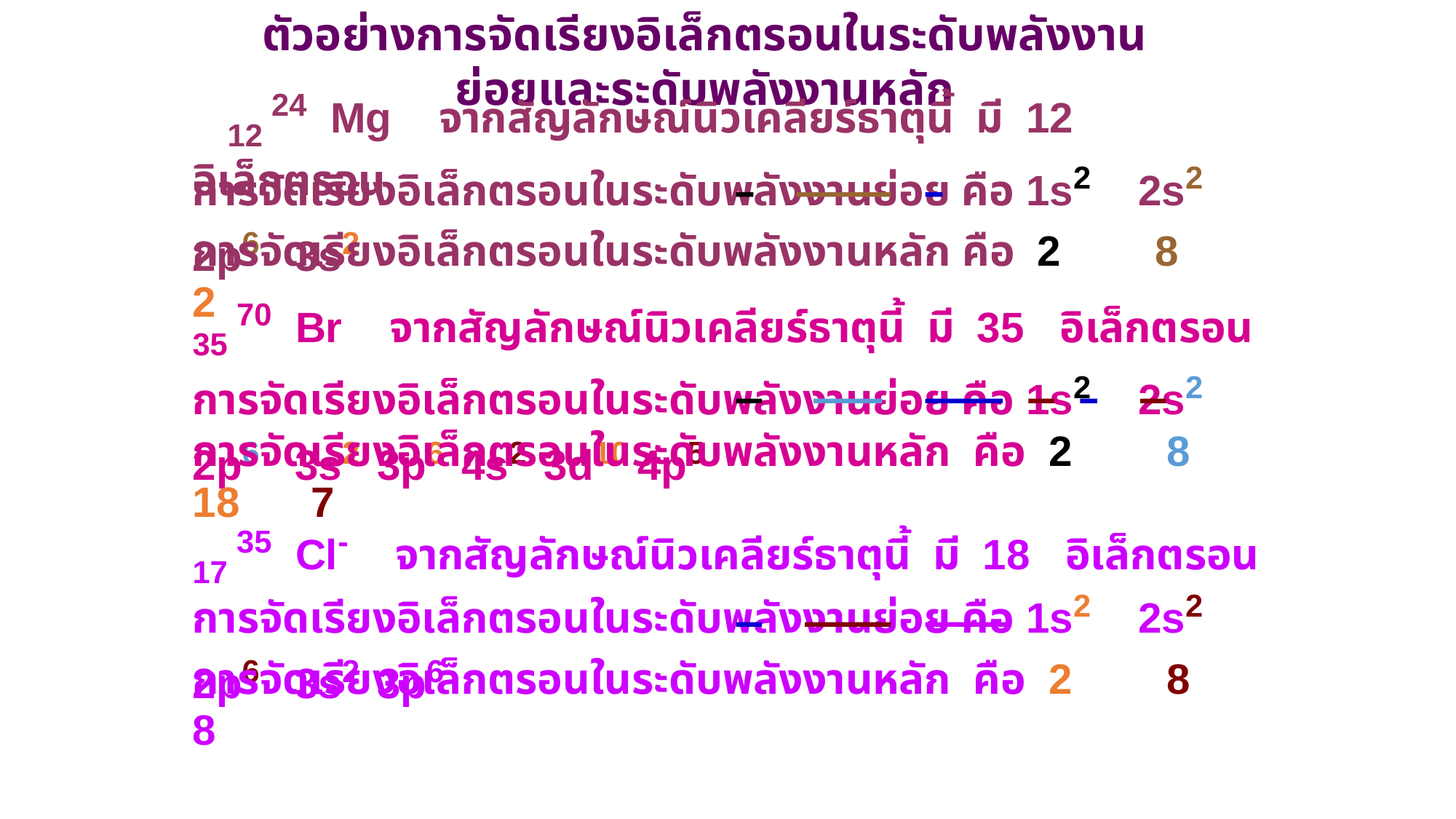

ตัวอย่างการจัดเรียงอิเล็กตรอนในระดับพลังงานย่อยและระดับพลังงานหลัก
    12 24  Mg    จากสัญลักษณ์นิวเคลียร์ธาตุนี้  มี  12   อิเล็กตรอน
การจัดเรียงอิเล็กตรอนในระดับพลังงานย่อย คือ 1s2    2s2   2p6    3s2

การจัดเรียงอิเล็กตรอนในระดับพลังงานหลัก คือ  2        8      2

35 70  Br    จากสัญลักษณ์นิวเคลียร์ธาตุนี้  มี  35   อิเล็กตรอน

การจัดเรียงอิเล็กตรอนในระดับพลังงานย่อย คือ 1s2    2s2   2p6    3s2  3p6  4s2  3d10 4p5

การจัดเรียงอิเล็กตรอนในระดับพลังงานหลัก  คือ  2        8      18      7
17 35  Cl-    จากสัญลักษณ์นิวเคลียร์ธาตุนี้  มี  18   อิเล็กตรอน

การจัดเรียงอิเล็กตรอนในระดับพลังงานย่อย คือ 1s2    2s2   2p6    3s2  3p6

การจัดเรียงอิเล็กตรอนในระดับพลังงานหลัก  คือ  2        8     8